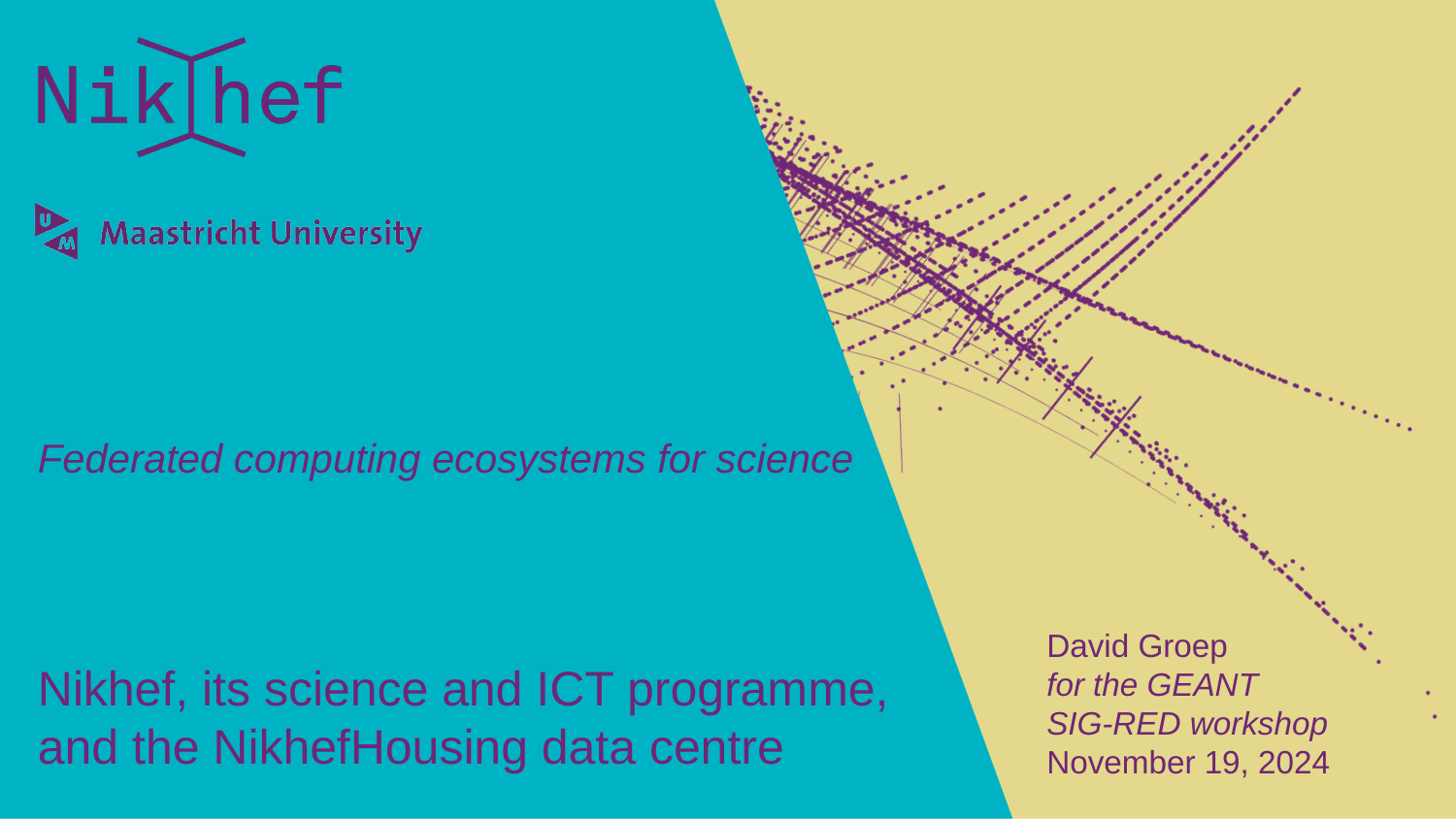

Federated computing ecosystems for science
David Groep
for the GEANT
SIG-RED workshop
November 19, 2024
# Nikhef, its science and ICT programme, and the NikhefHousing data centre